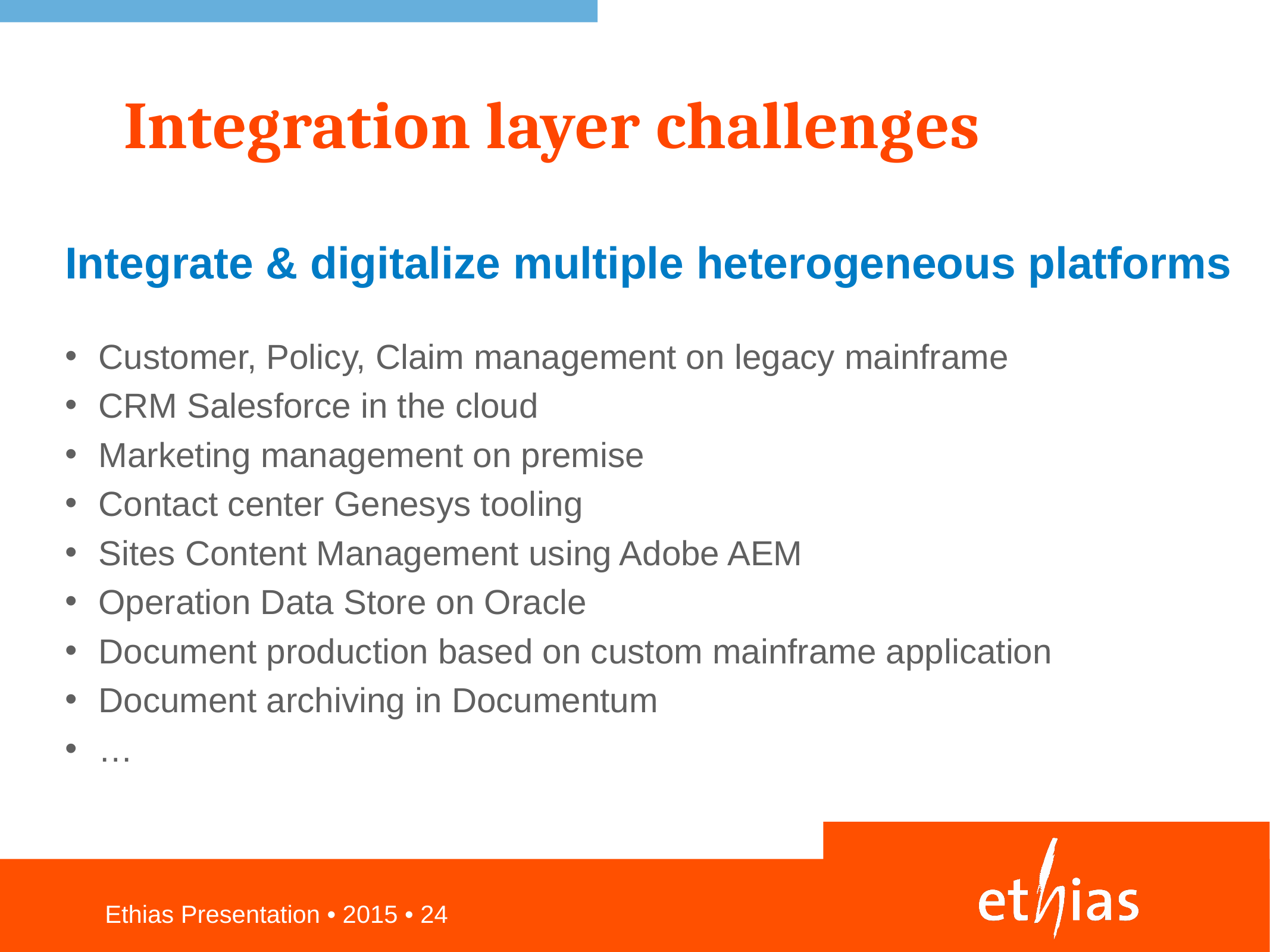

# Integration layer challenges
Integrate & digitalize multiple heterogeneous platforms

Customer, Policy, Claim management on legacy mainframe
CRM Salesforce in the cloud
Marketing management on premise
Contact center Genesys tooling
Sites Content Management using Adobe AEM
Operation Data Store on Oracle
Document production based on custom mainframe application
Document archiving in Documentum
…